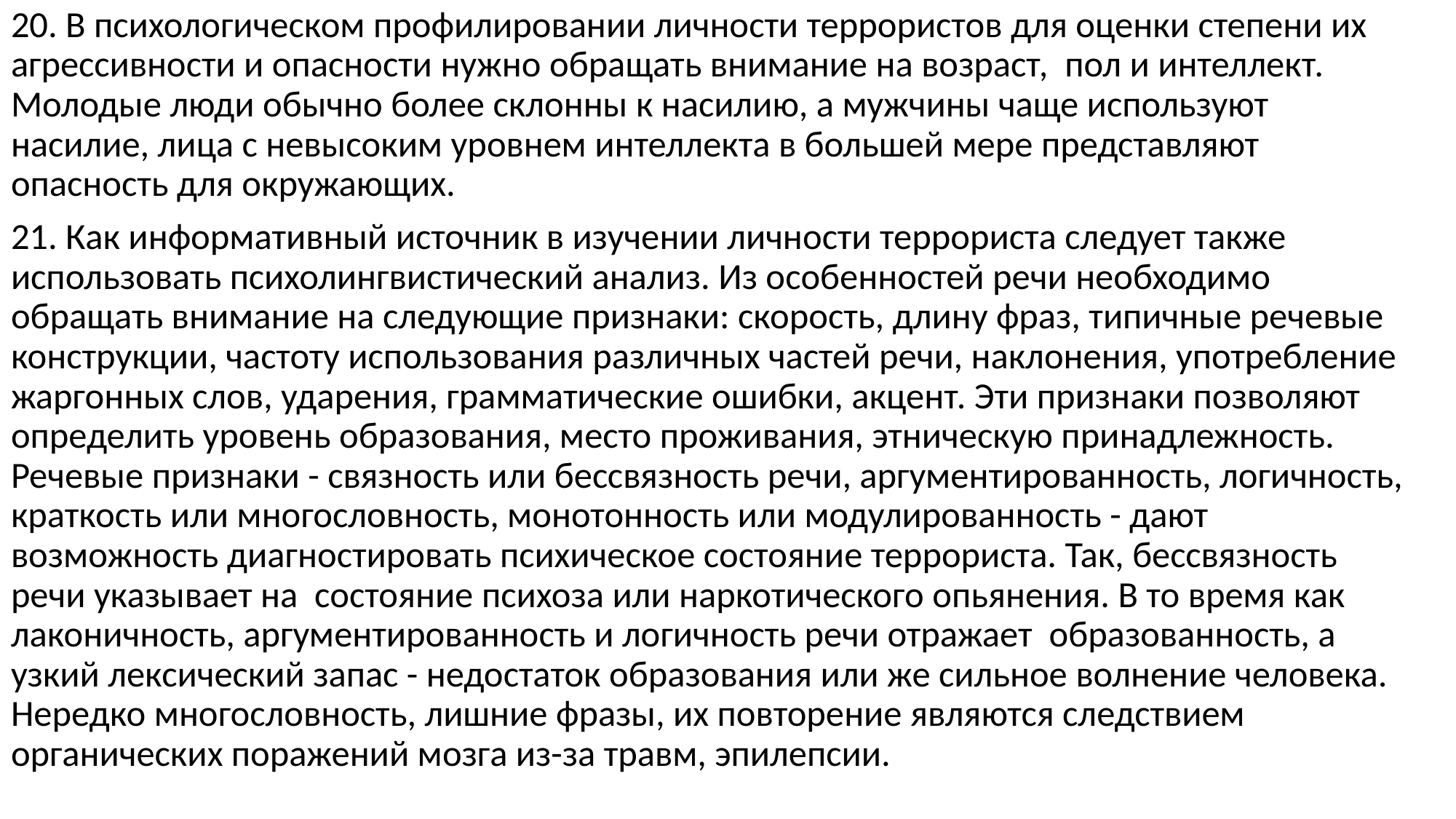

20. В психологическом профилировании личности террористов для оценки степени их агрессивности и опасности нужно обращать внимание на возраст,  пол и интеллект. Молодые люди обычно более склонны к насилию, а мужчины чаще используют насилие, лица с невысоким уровнем интеллекта в большей мере представляют опасность для окружающих.
21. Как информативный источник в изучении личности террориста следует также использовать психолингвистический анализ. Из особенностей речи необходимо обращать внимание на следующие признаки: скорость, длину фраз, типичные речевые конструкции, частоту использования различных частей речи, наклонения, употребление жаргонных слов, ударения, грамматические ошибки, акцент. Эти признаки позволяют определить уровень образования, место проживания, этническую принадлежность. Речевые признаки - связность или бессвязность речи, аргументированность, логичность, краткость или многословность, монотонность или модулированность - дают возможность диагностировать психическое состояние террориста. Так, бессвязность речи указывает на  состояние психоза или наркотического опьянения. В то время как лаконичность, аргументированность и логичность речи отражает  образованность, а узкий лексический запас - недостаток образования или же сильное волнение человека. Нередко многословность, лишние фразы, их повторение являются следствием органических поражений мозга из-за травм, эпилепсии.